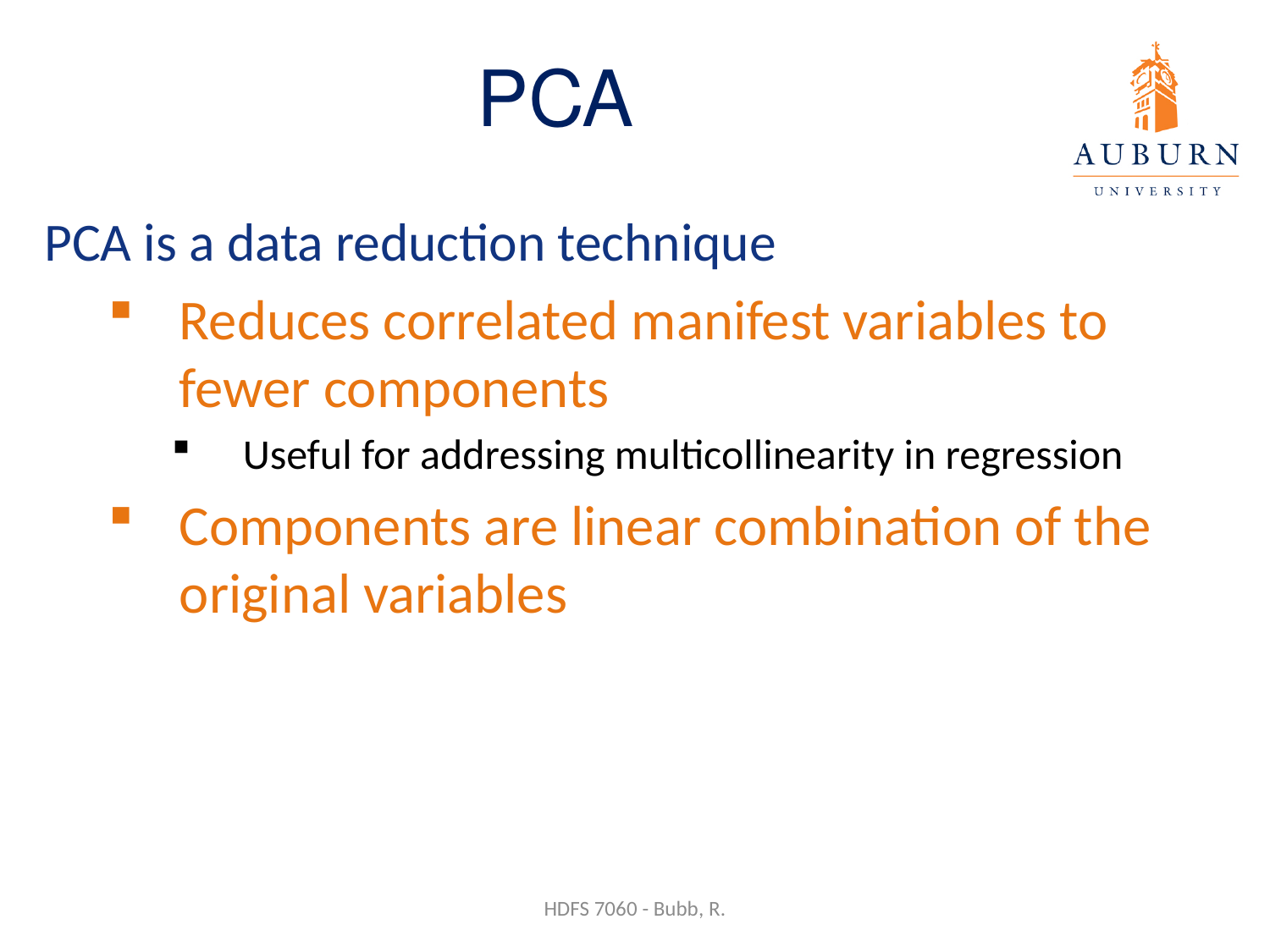

# PCA
PCA is a data reduction technique
Reduces correlated manifest variables to fewer components
Useful for addressing multicollinearity in regression
Components are linear combination of the original variables

HDFS 7060 - Bubb, R.